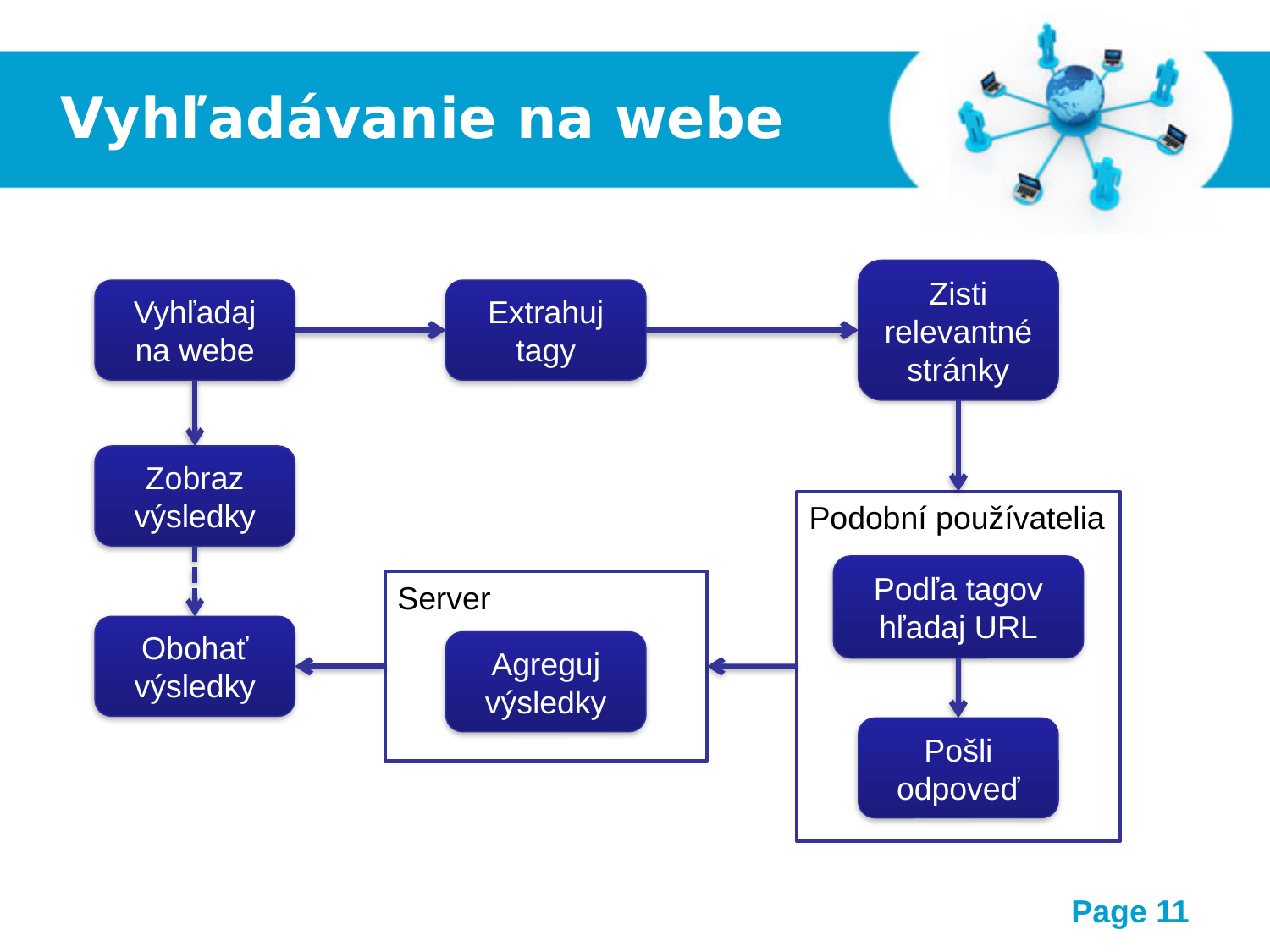

Vyhľadávanie na webe
Zisti relevantné stránky
Vyhľadaj na webe
Extrahuj tagy
Zobraz výsledky
Podobní používatelia
Podľa tagov hľadaj URL
Server
Obohať výsledky
Agreguj výsledky
Pošli odpoveď